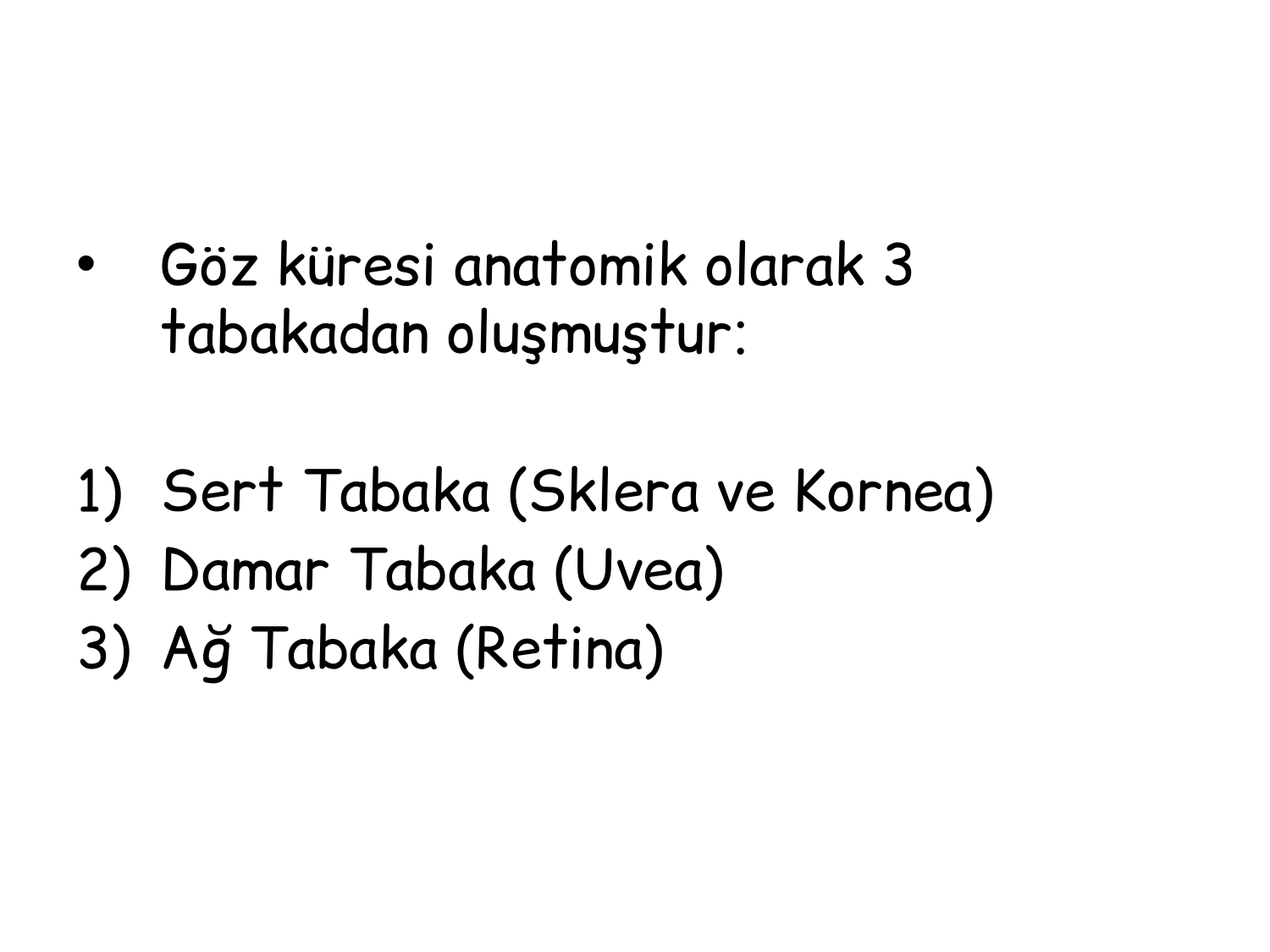

#
Göz küresi anatomik olarak 3 tabakadan oluşmuştur:

Sert Tabaka (Sklera ve Kornea)
Damar Tabaka (Uvea)
Ağ Tabaka (Retina)